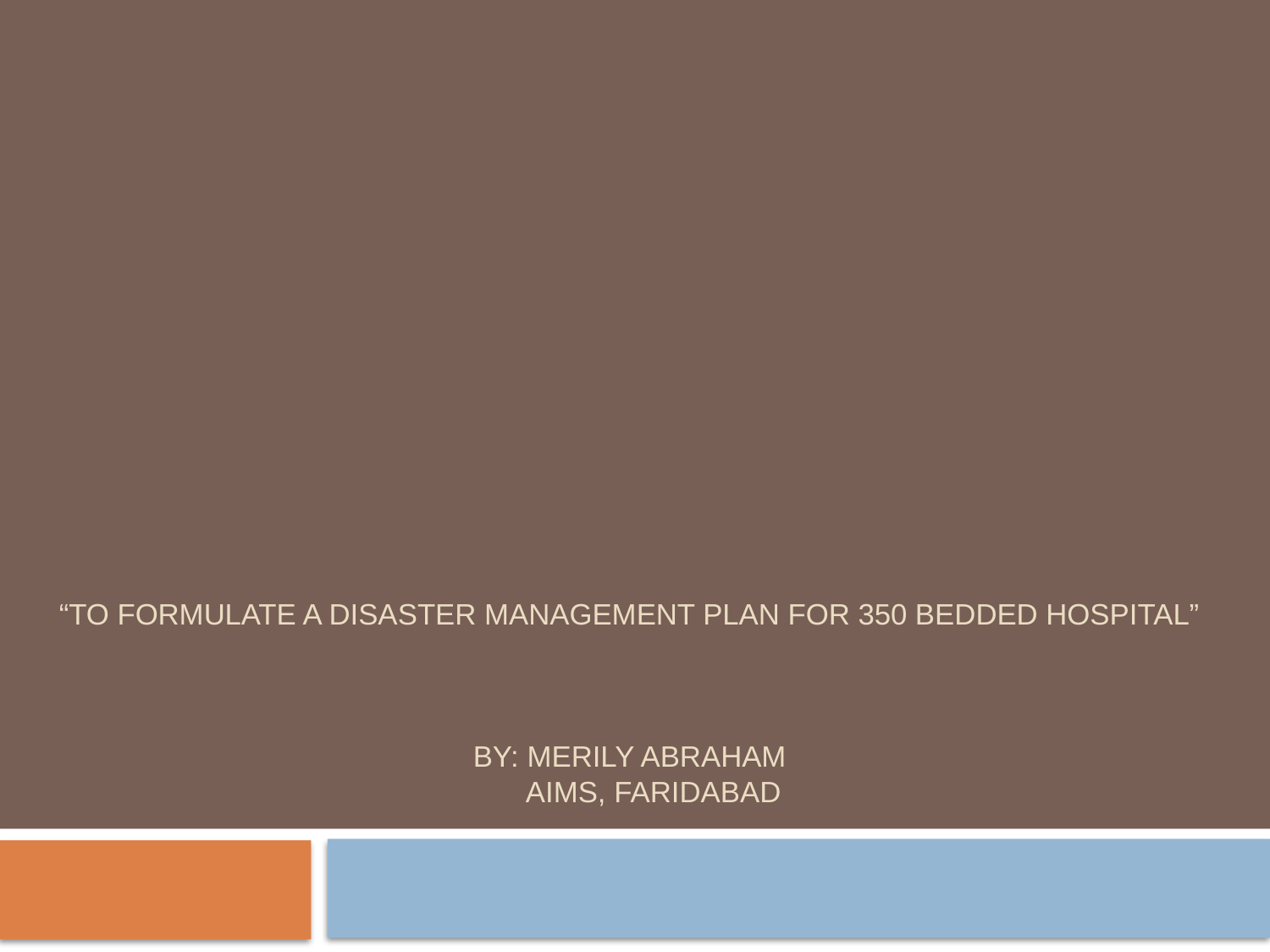

# “To formulate a disaster management plan for 350 bedded hospital” By: Merily Abraham AIMS, Faridabad